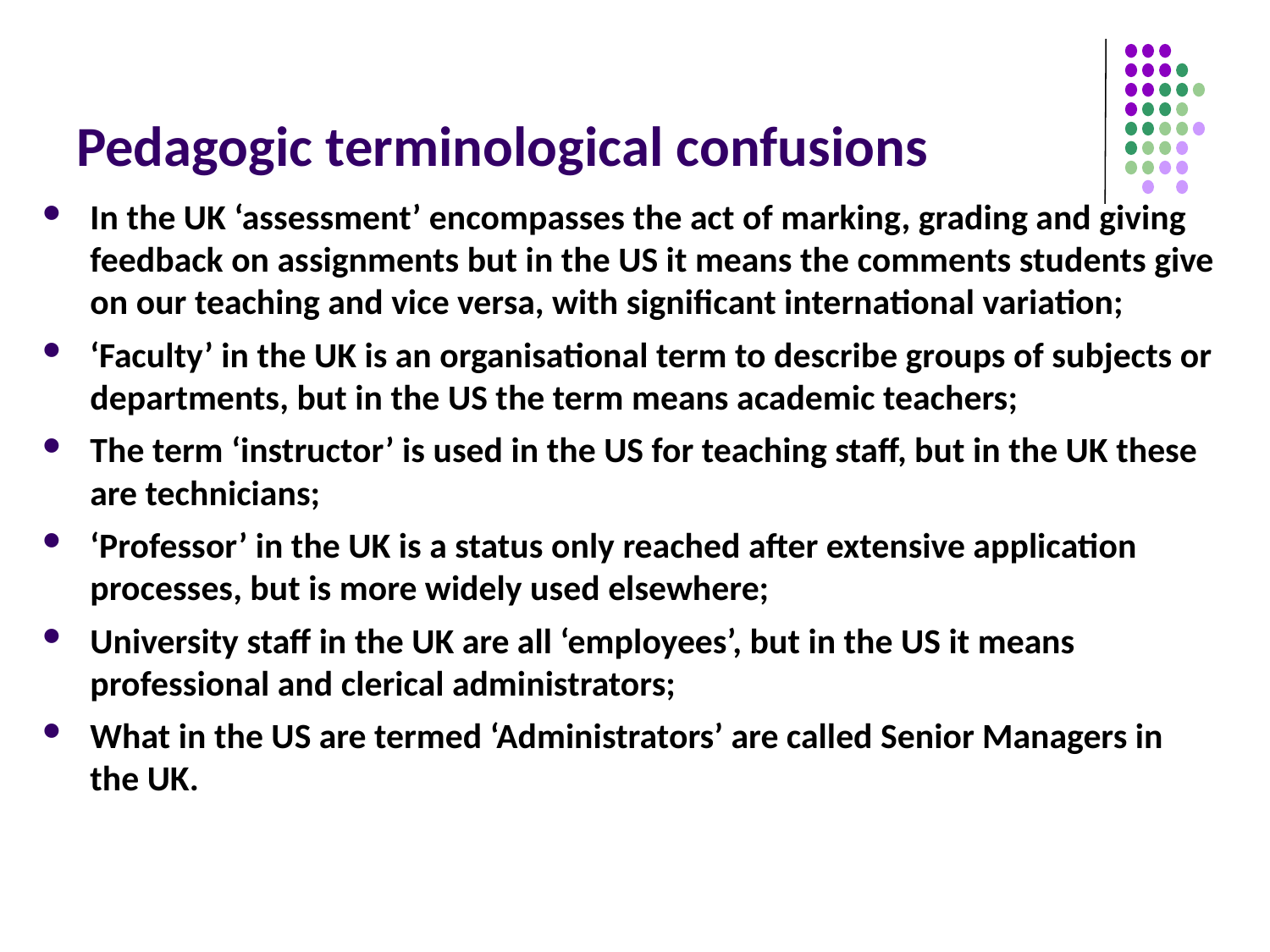

# Pedagogic terminological confusions
In the UK ‘assessment’ encompasses the act of marking, grading and giving feedback on assignments but in the US it means the comments students give on our teaching and vice versa, with significant international variation;
‘Faculty’ in the UK is an organisational term to describe groups of subjects or departments, but in the US the term means academic teachers;
The term ‘instructor’ is used in the US for teaching staff, but in the UK these are technicians;
‘Professor’ in the UK is a status only reached after extensive application processes, but is more widely used elsewhere;
University staff in the UK are all ‘employees’, but in the US it means professional and clerical administrators;
What in the US are termed ‘Administrators’ are called Senior Managers in the UK.